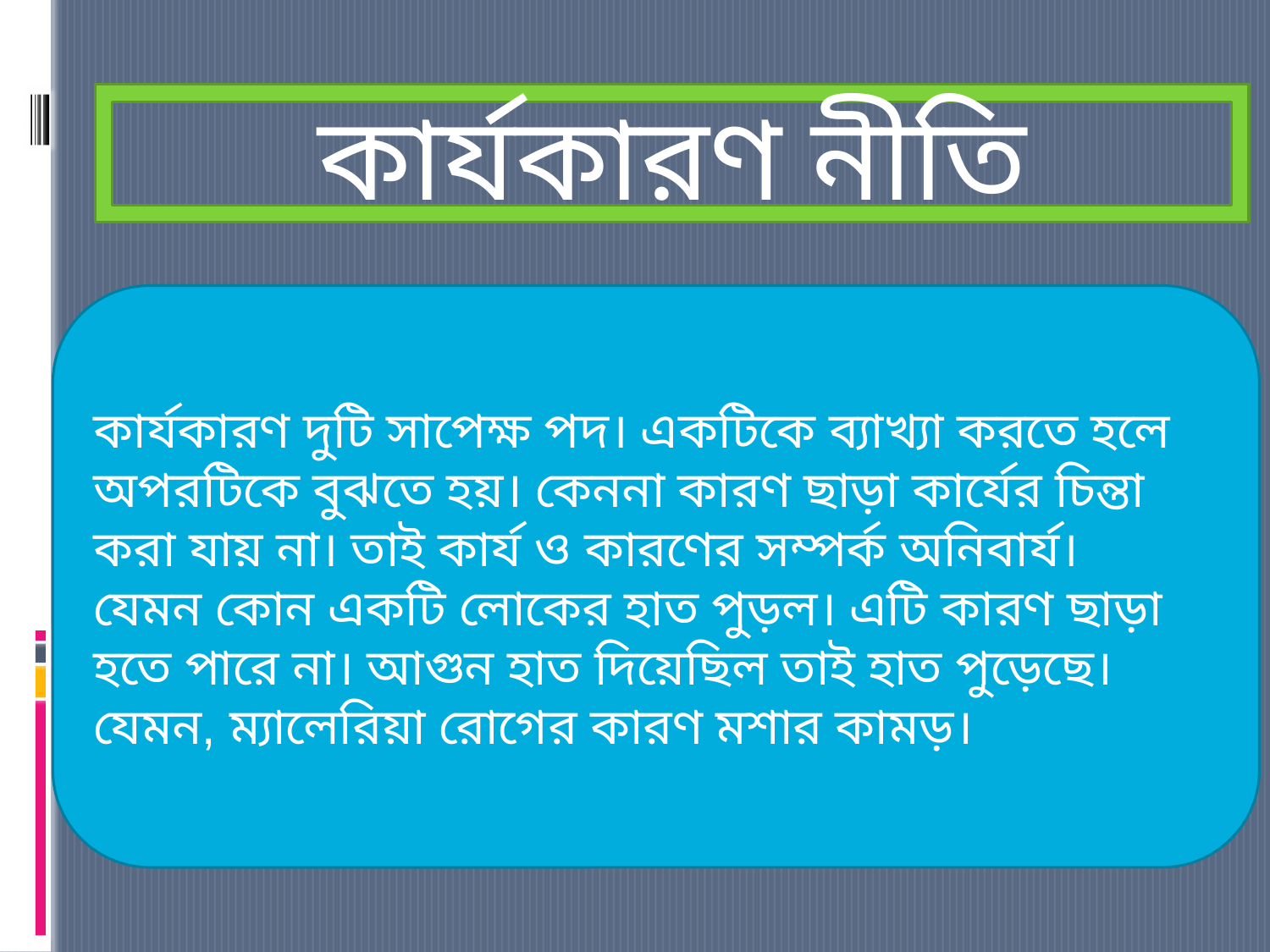

কার্যকারণ নীতি
কার্যকারণ দুটি সাপেক্ষ পদ। একটিকে ব্যাখ্যা করতে হলে অপরটিকে বুঝতে হয়। কেননা কারণ ছাড়া কার্যের চিন্তা করা যায় না। তাই কার্য ও কারণের সম্পর্ক অনিবার্য।
যেমন কোন একটি লোকের হাত পুড়ল। এটি কারণ ছাড়া হতে পারে না। আগুন হাত দিয়েছিল তাই হাত পুড়েছে।
যেমন, ম্যালেরিয়া রোগের কারণ মশার কামড়।